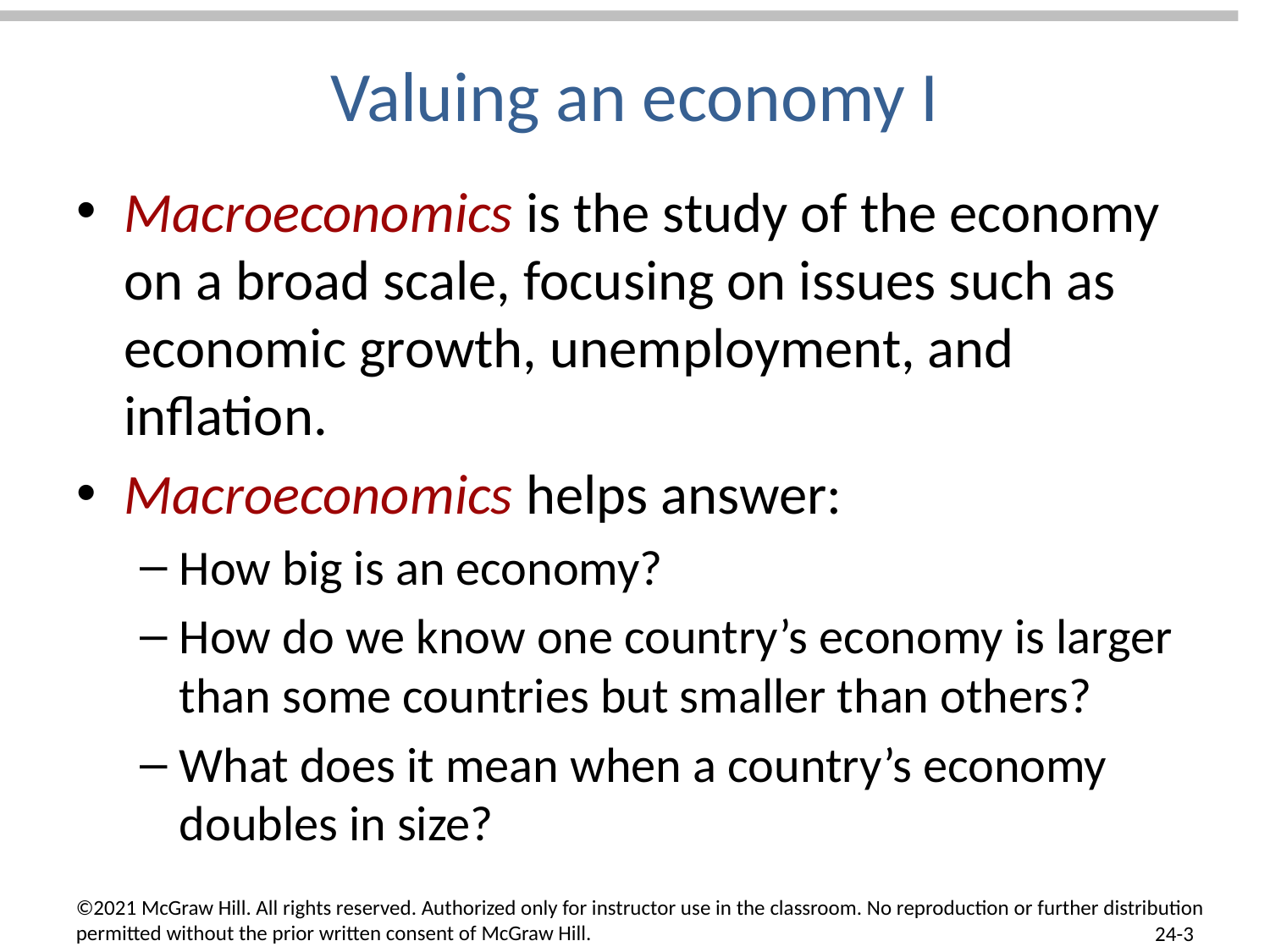

# Valuing an economy I
Macroeconomics is the study of the economy on a broad scale, focusing on issues such as economic growth, unemployment, and inflation.
Macroeconomics helps answer:
How big is an economy?
How do we know one country’s economy is larger than some countries but smaller than others?
What does it mean when a country’s economy doubles in size?